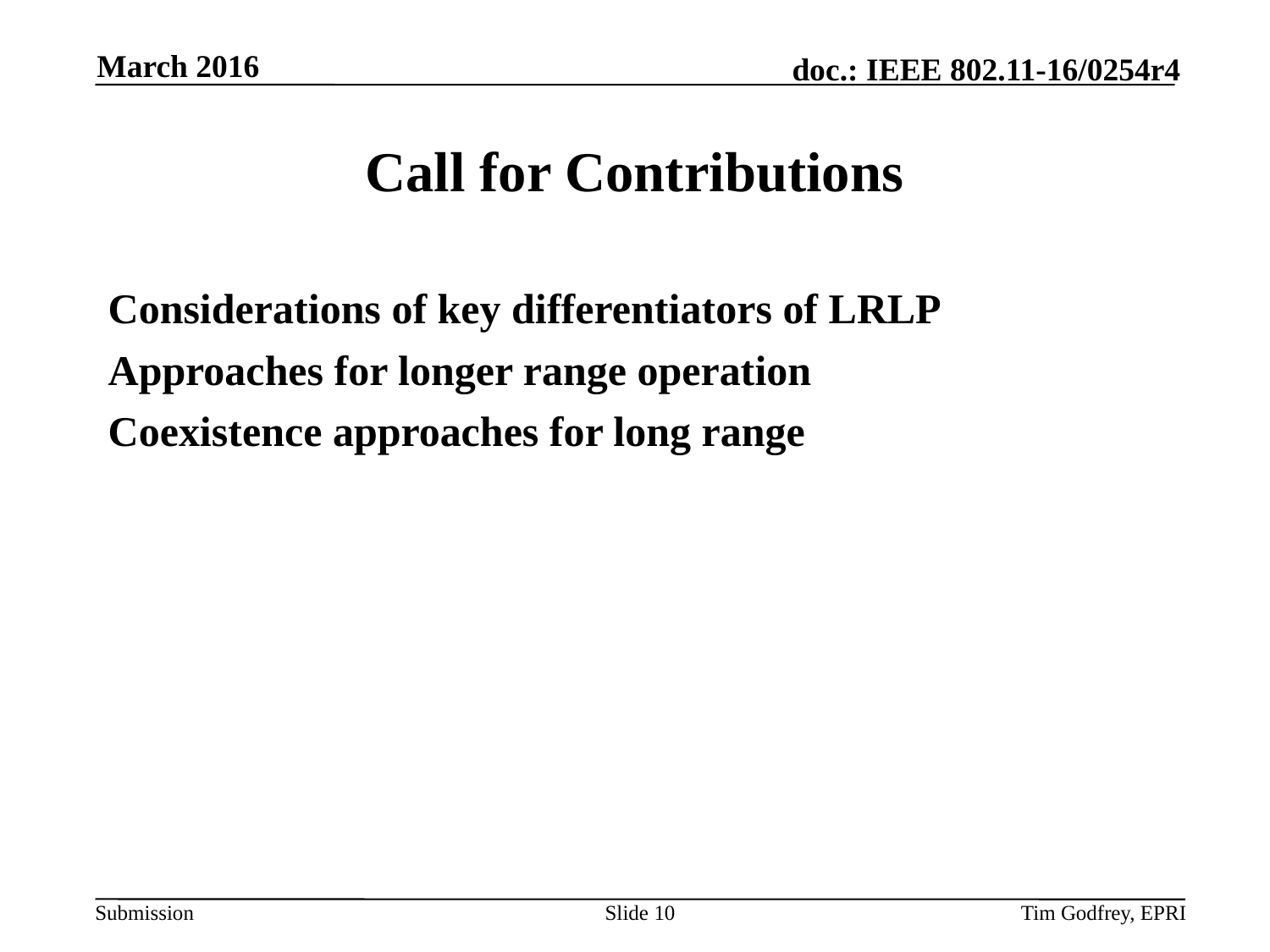

March 2016
# Call for Contributions
Considerations of key differentiators of LRLP
Approaches for longer range operation
Coexistence approaches for long range

Slide 10
Tim Godfrey, EPRI